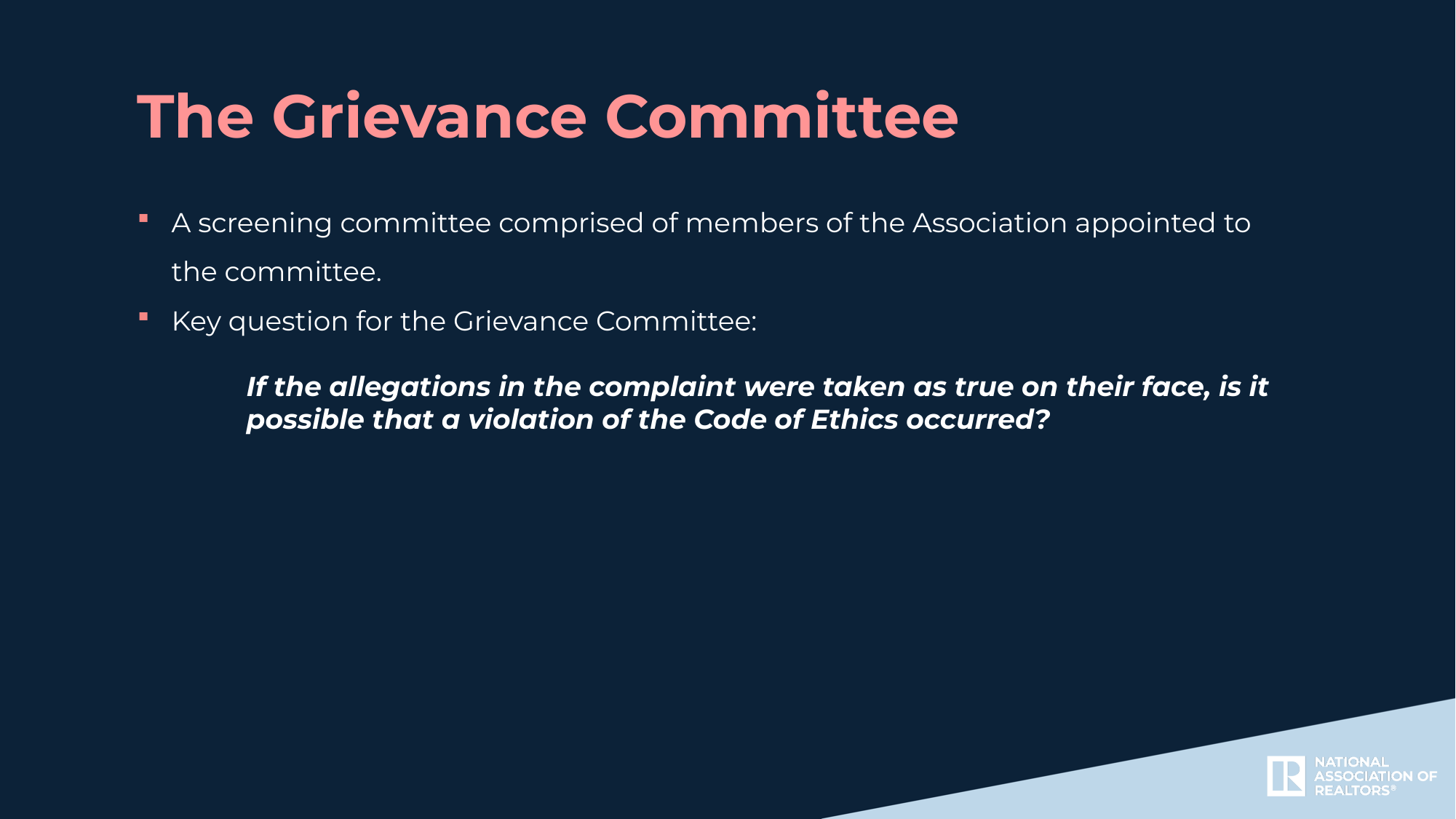

The Grievance Committee
A screening committee comprised of members of the Association appointed to the committee.
Key question for the Grievance Committee:

	If the allegations in the complaint were taken as true on their face, is it 	possible that a violation of the Code of Ethics occurred?